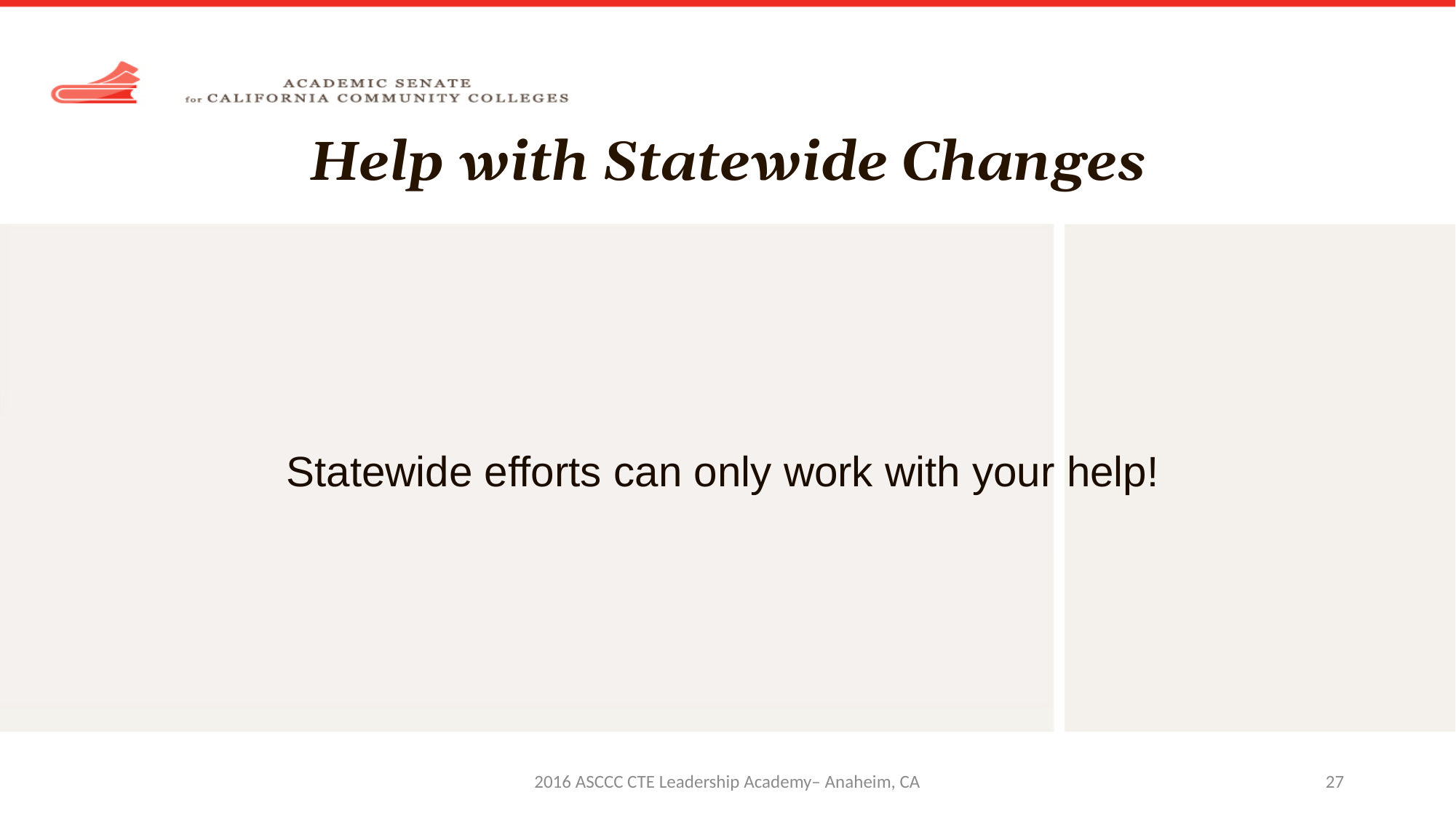

# Help with Statewide Changes
Statewide efforts can only work with your help!
2016 ASCCC CTE Leadership Academy– Anaheim, CA
27